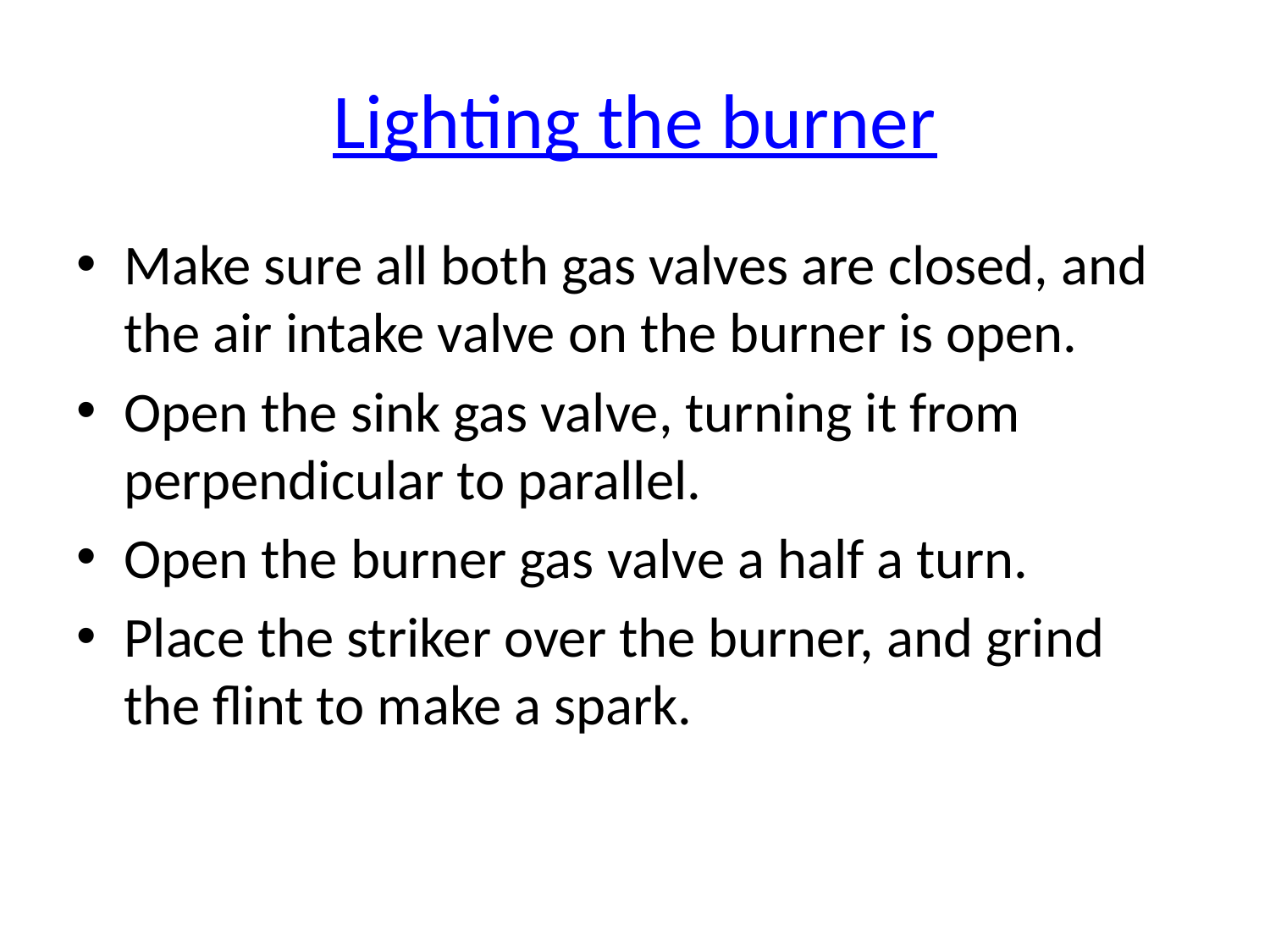

# Lighting the burner
Make sure all both gas valves are closed, and the air intake valve on the burner is open.
Open the sink gas valve, turning it from perpendicular to parallel.
Open the burner gas valve a half a turn.
Place the striker over the burner, and grind the flint to make a spark.